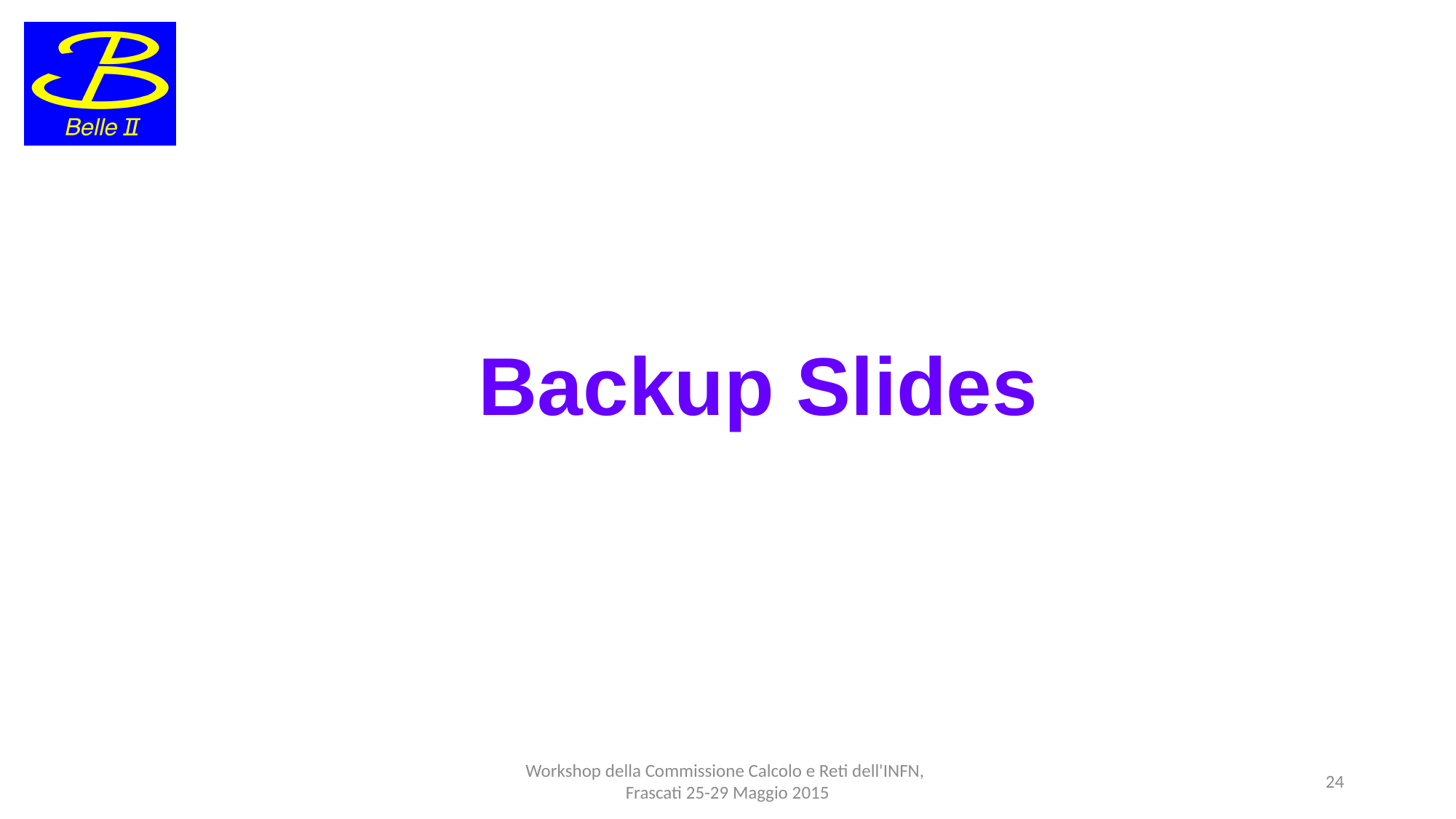

# Backup Slides
Workshop della Commissione Calcolo e Reti dell'INFN,
Frascati 25-29 Maggio 2015
24